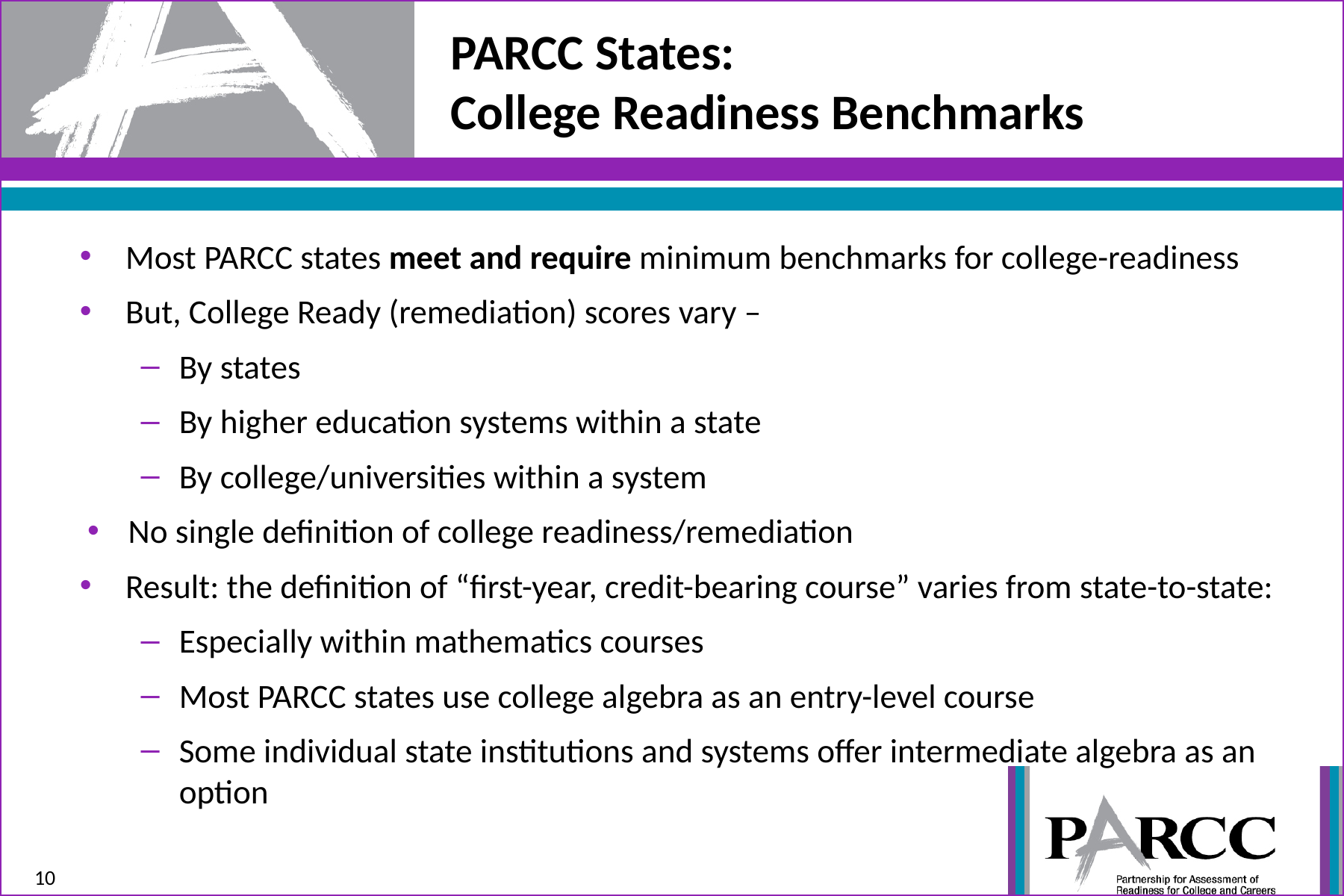

# PARCC States: College Readiness Benchmarks
Most PARCC states meet and require minimum benchmarks for college-readiness
But, College Ready (remediation) scores vary –
By states
By higher education systems within a state
By college/universities within a system
No single definition of college readiness/remediation
Result: the definition of “first-year, credit-bearing course” varies from state-to-state:
Especially within mathematics courses
Most PARCC states use college algebra as an entry-level course
Some individual state institutions and systems offer intermediate algebra as an option

10